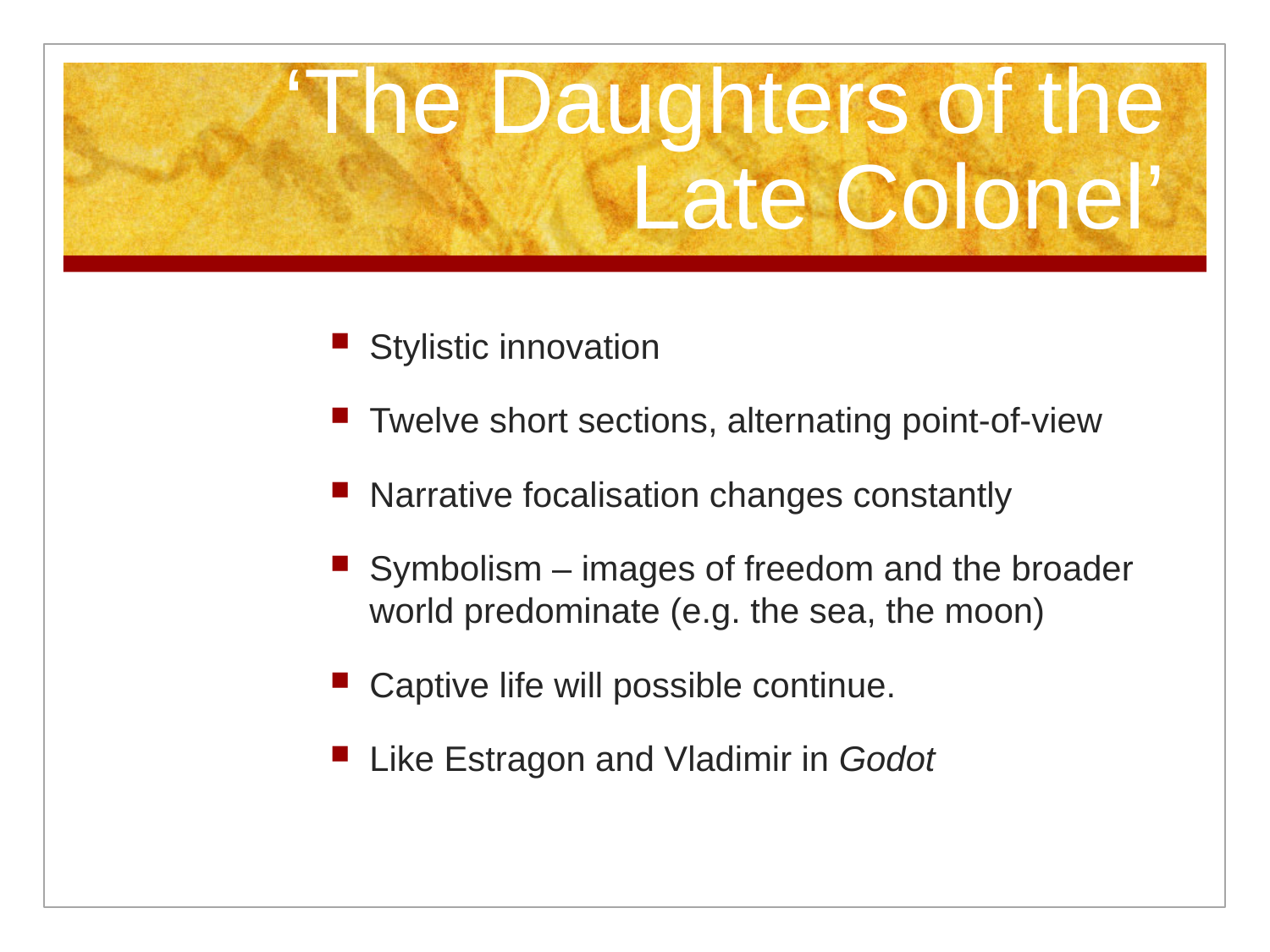

# ‘The Daughters of the Late Colonel’
Stylistic innovation
Twelve short sections, alternating point-of-view
Narrative focalisation changes constantly
Symbolism – images of freedom and the broader world predominate (e.g. the sea, the moon)
Captive life will possible continue.
Like Estragon and Vladimir in Godot